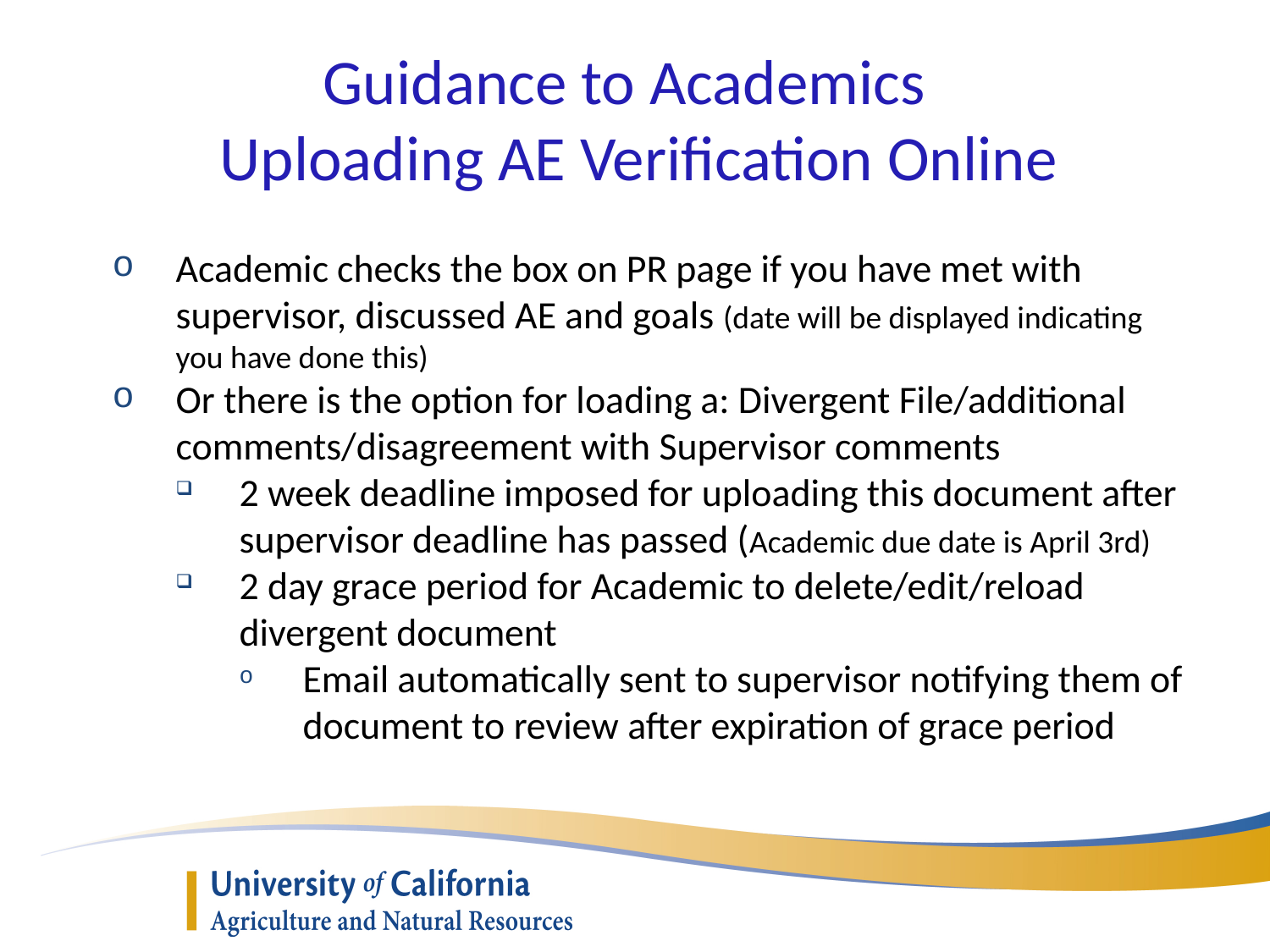

Guidance to Academics
Uploading AE Verification Online
Academic checks the box on PR page if you have met with supervisor, discussed AE and goals (date will be displayed indicating you have done this)
Or there is the option for loading a: Divergent File/additional comments/disagreement with Supervisor comments
2 week deadline imposed for uploading this document after supervisor deadline has passed (Academic due date is April 3rd)
2 day grace period for Academic to delete/edit/reload divergent document
Email automatically sent to supervisor notifying them of document to review after expiration of grace period